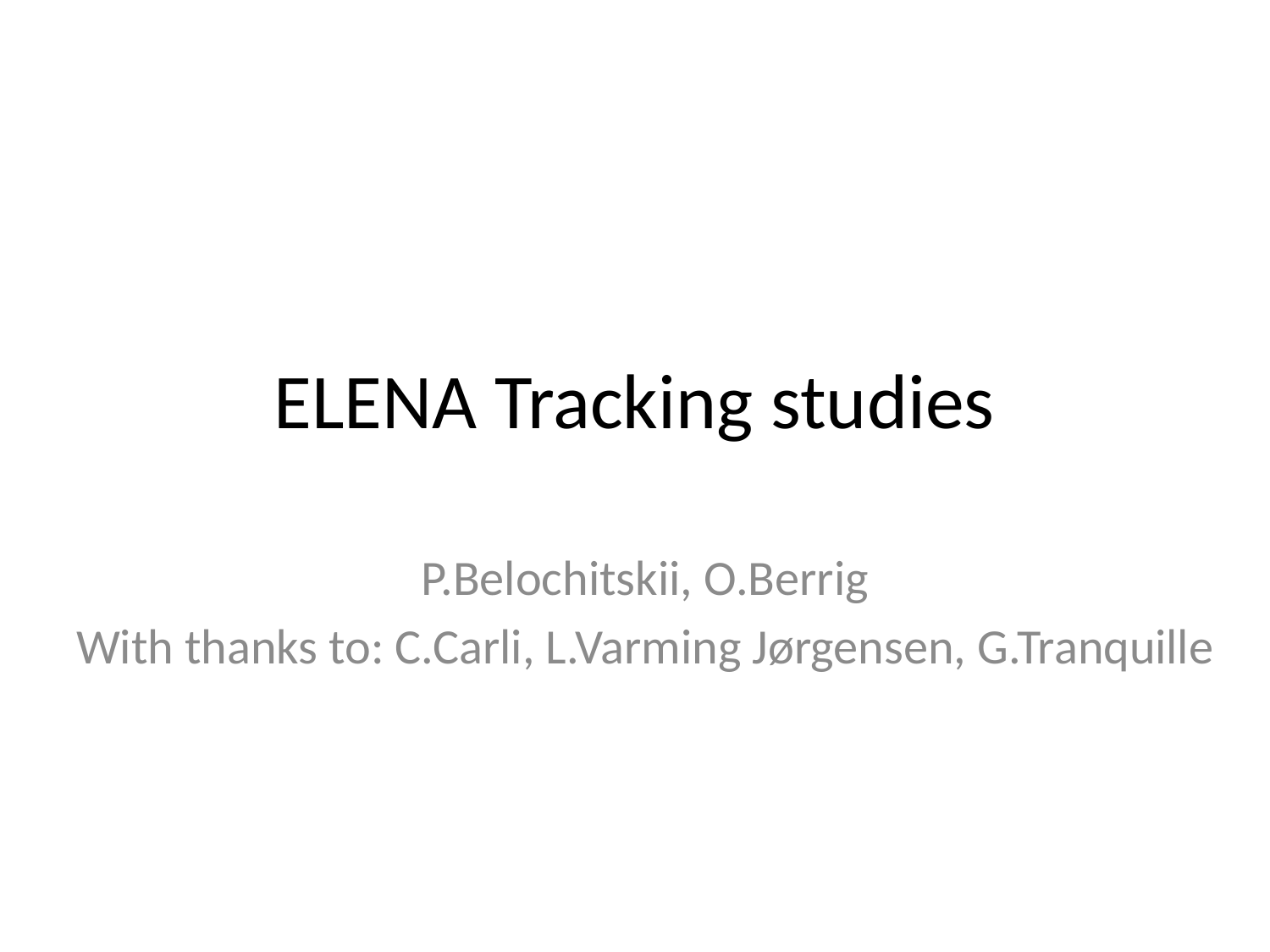

# ELENA Tracking studies
P.Belochitskii, O.Berrig
With thanks to: C.Carli, L.Varming Jørgensen, G.Tranquille